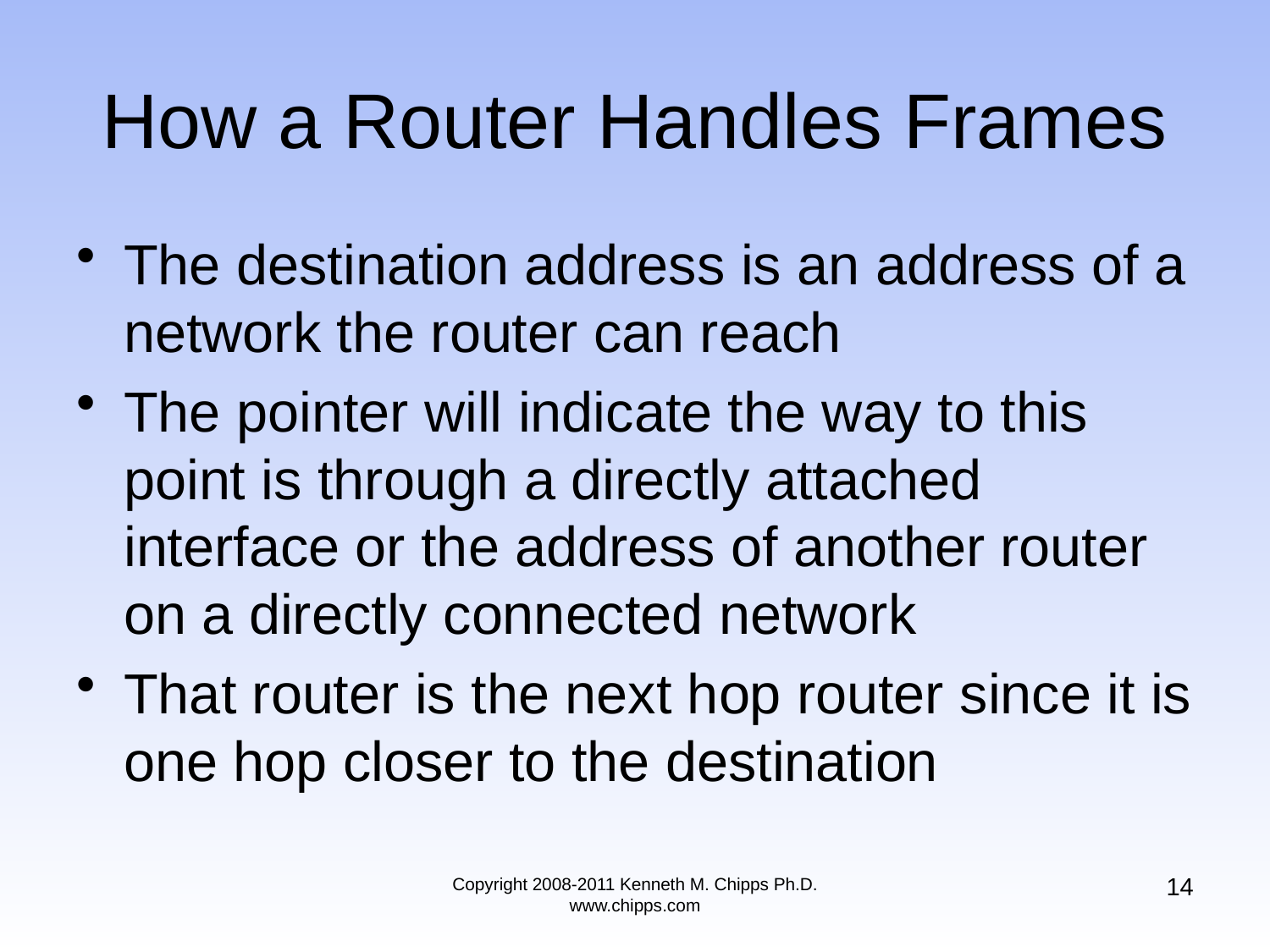

# How a Router Handles Frames
The destination address is an address of a network the router can reach
The pointer will indicate the way to this point is through a directly attached interface or the address of another router on a directly connected network
That router is the next hop router since it is one hop closer to the destination
14
Copyright 2008-2011 Kenneth M. Chipps Ph.D. www.chipps.com